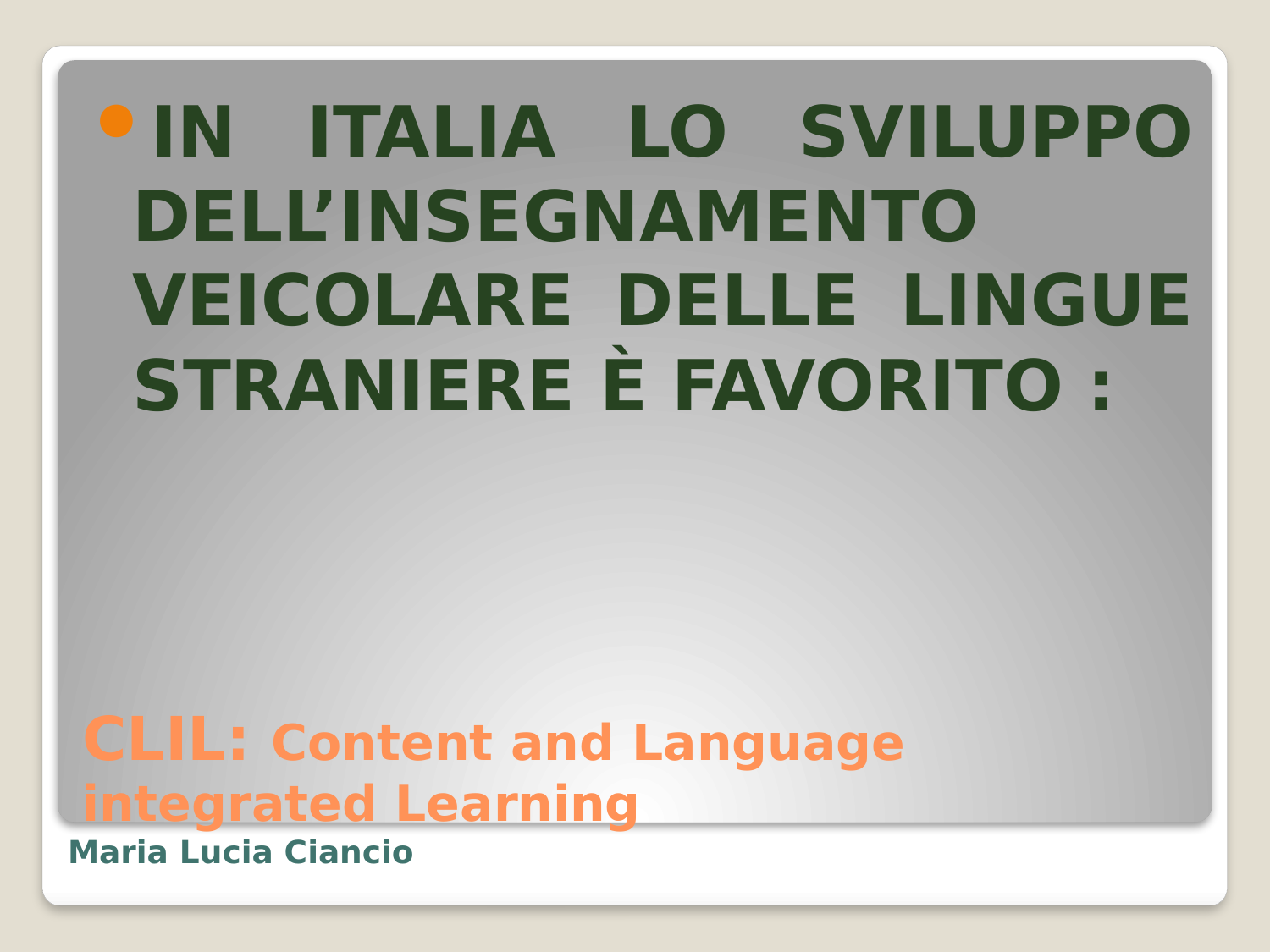

IN ITALIA LO SVILUPPO DELL’INSEGNAMENTO VEICOLARE DELLE LINGUE STRANIERE È FAVORITO :
# CLIL: Content and Language integrated Learning
Maria Lucia Ciancio